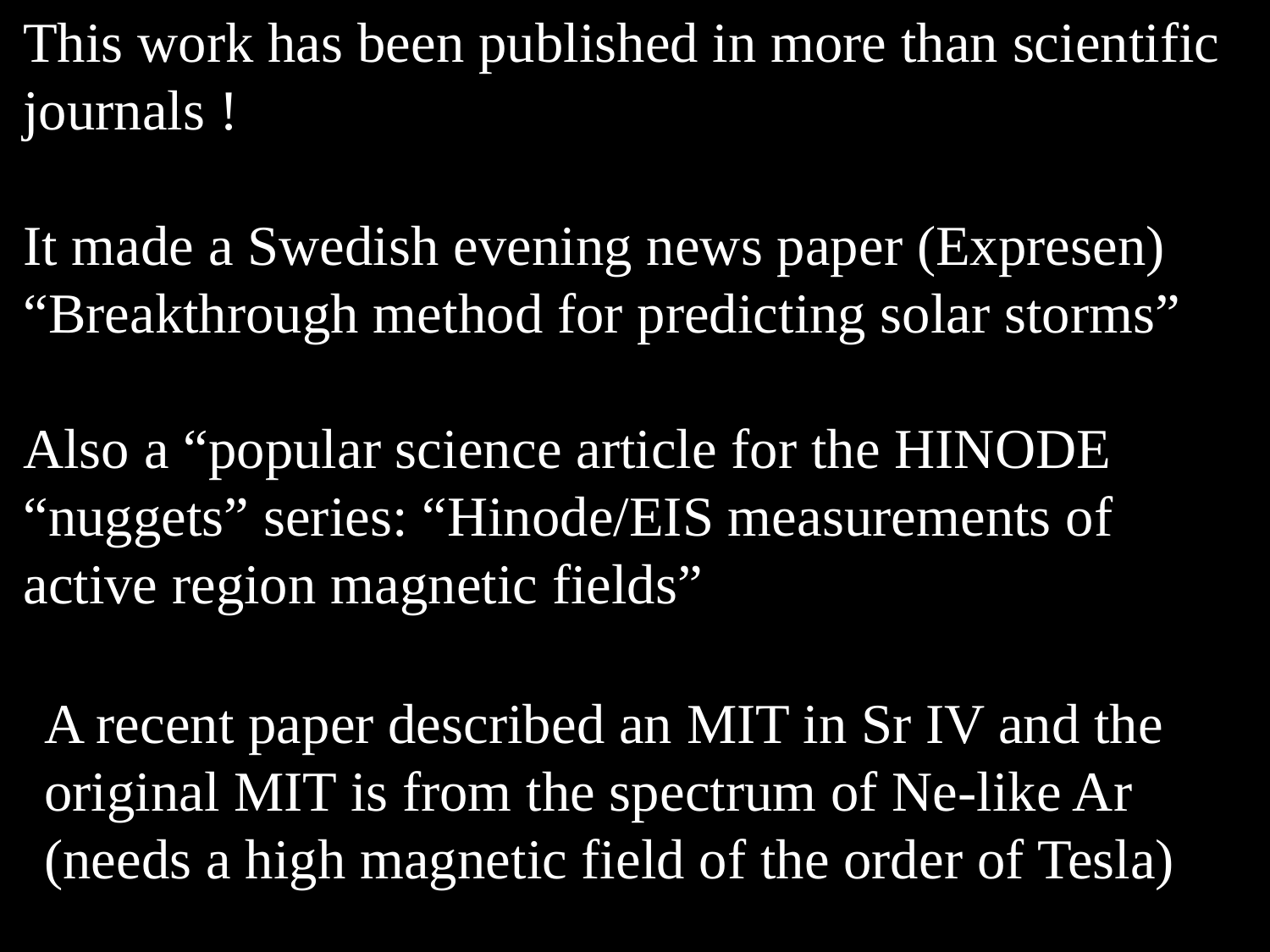

This work has been published in more than scientific journals !

It made a Swedish evening news paper (Expresen) “Breakthrough method for predicting solar storms”

Also a “popular science article for the HINODE “nuggets” series: “Hinode/EIS measurements of active region magnetic fields”
A recent paper described an MIT in Sr IV and the original MIT is from the spectrum of Ne-like Ar (needs a high magnetic field of the order of Tesla)